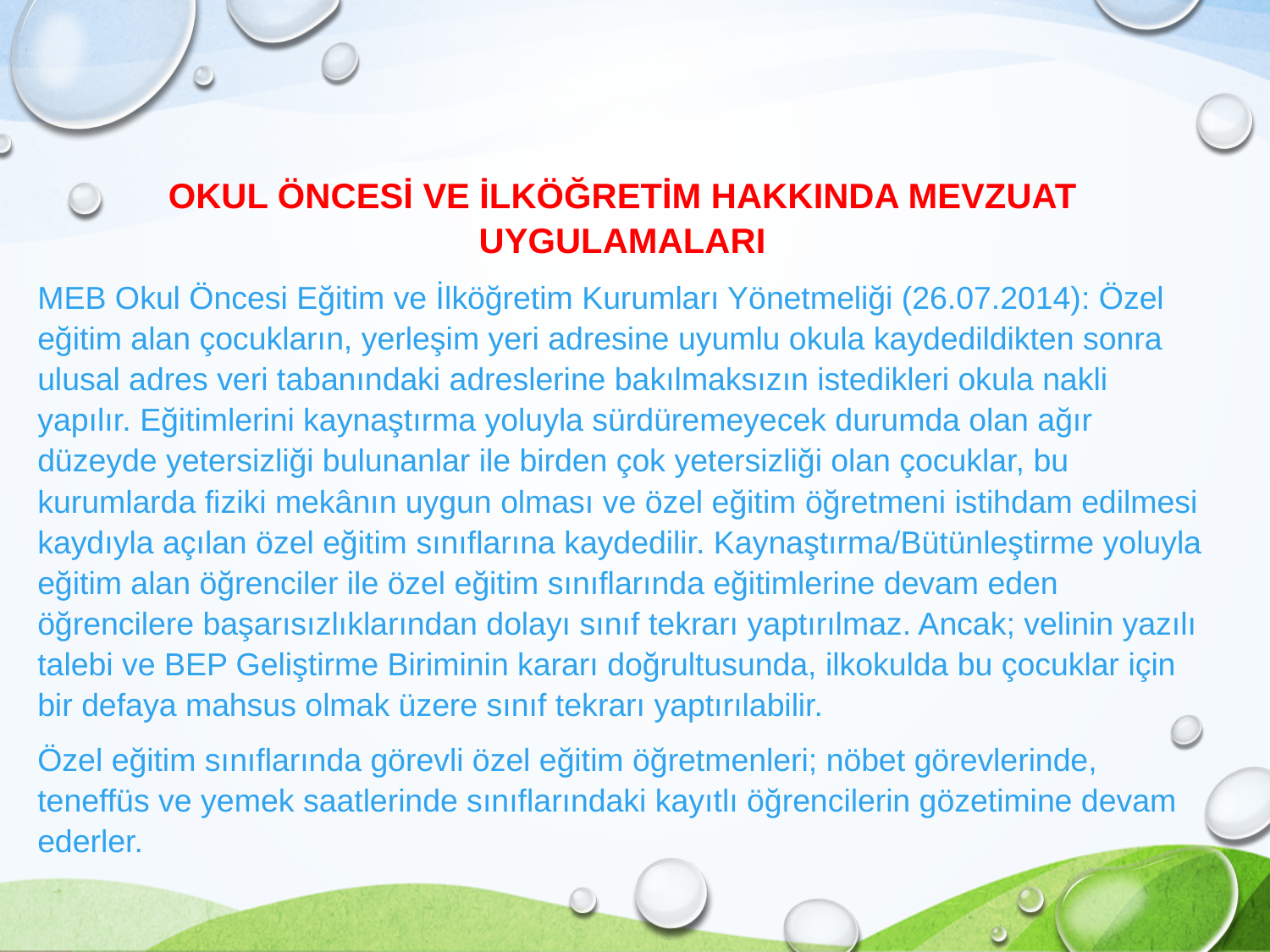

OKUL ÖNCESİ VE İLKÖĞRETİM HAKKINDA MEVZUAT UYGULAMALARI
MEB Okul Öncesi Eğitim ve İlköğretim Kurumları Yönetmeliği (26.07.2014): Özel eğitim alan çocukların, yerleşim yeri adresine uyumlu okula kaydedildikten sonra ulusal adres veri tabanındaki adreslerine bakılmaksızın istedikleri okula nakli yapılır. Eğitimlerini kaynaştırma yoluyla sürdüremeyecek durumda olan ağır düzeyde yetersizliği bulunanlar ile birden çok yetersizliği olan çocuklar, bu kurumlarda fiziki mekânın uygun olması ve özel eğitim öğretmeni istihdam edilmesi kaydıyla açılan özel eğitim sınıflarına kaydedilir. Kaynaştırma/Bütünleştirme yoluyla eğitim alan öğrenciler ile özel eğitim sınıflarında eğitimlerine devam eden öğrencilere başarısızlıklarından dolayı sınıf tekrarı yaptırılmaz. Ancak; velinin yazılı talebi ve BEP Geliştirme Biriminin kararı doğrultusunda, ilkokulda bu çocuklar için bir defaya mahsus olmak üzere sınıf tekrarı yaptırılabilir.
Özel eğitim sınıflarında görevli özel eğitim öğretmenleri; nöbet görevlerinde, teneffüs ve yemek saatlerinde sınıflarındaki kayıtlı öğrencilerin gözetimine devam ederler.